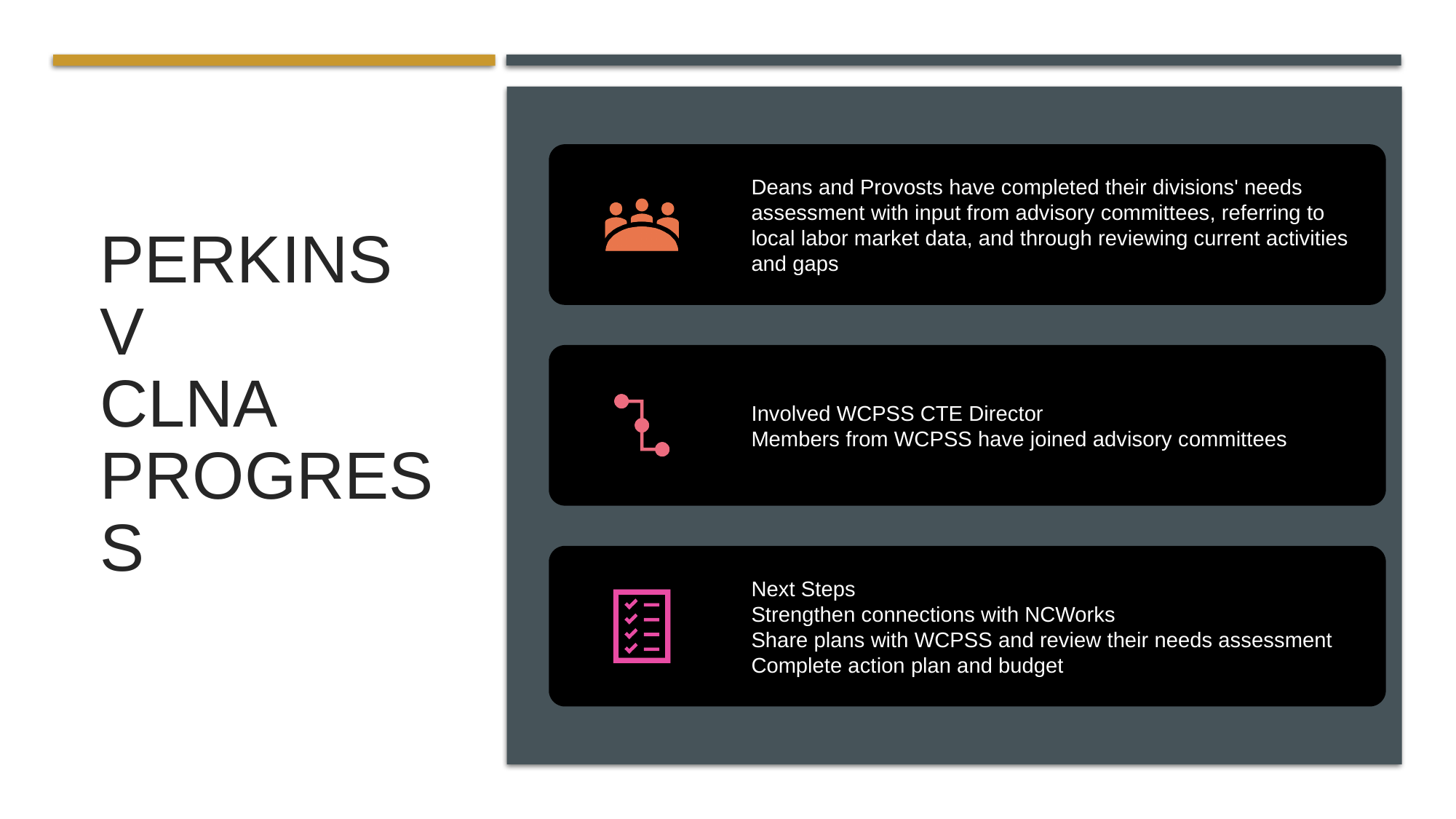

# Perkins V CLNA Progress
Deans and Provosts have completed their divisions' needs assessment with input from advisory committees, referring to local labor market data, and through reviewing current activities and gaps
Involved WCPSS CTE Director
Members from WCPSS have joined advisory committees
Next Steps:
Strengthen connections with NCWorks
Share plans with WCPSS and review their needs assessment
Complete action plan and budget